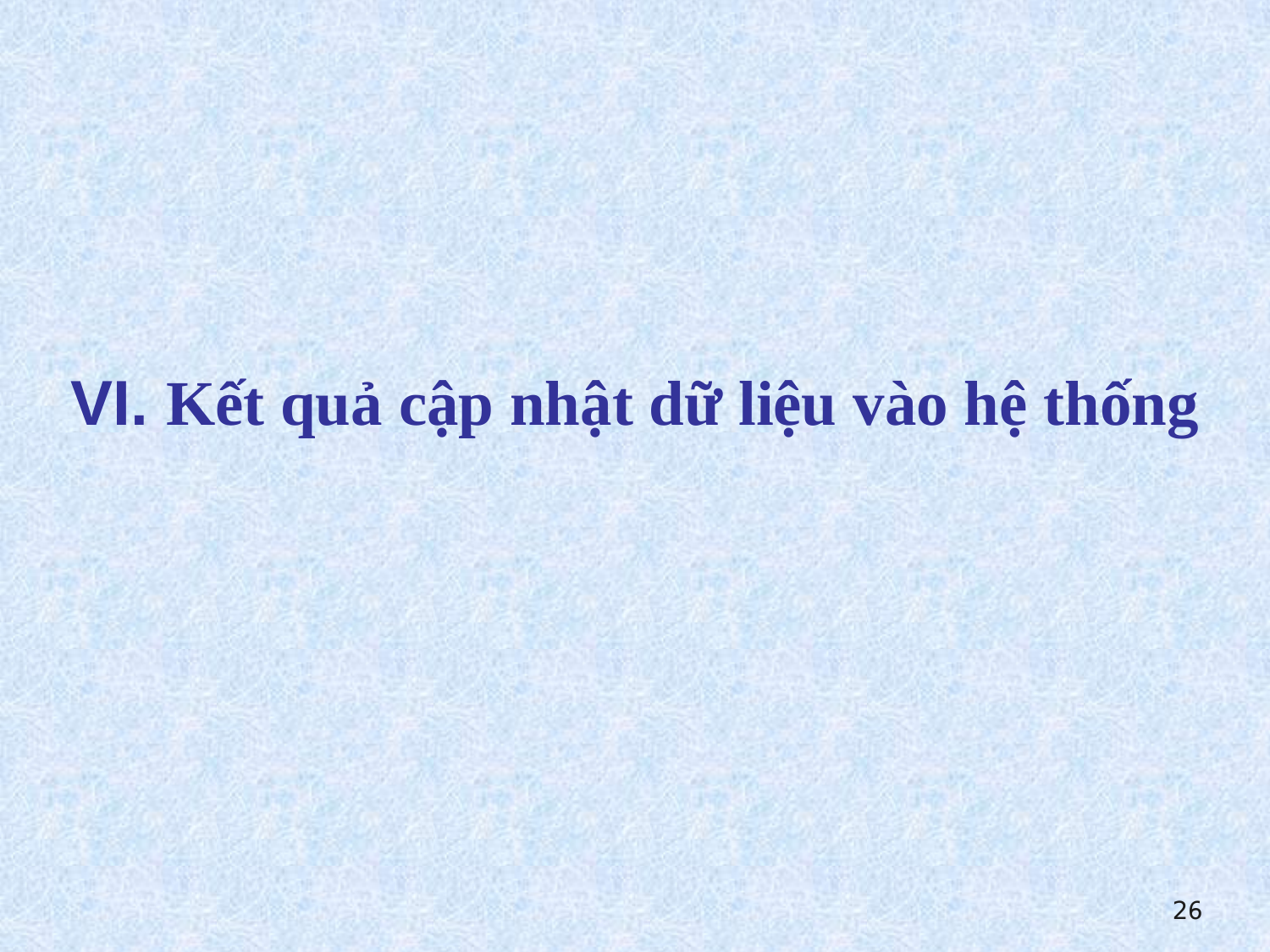

# VI. Kết quả cập nhật dữ liệu vào hệ thống
26